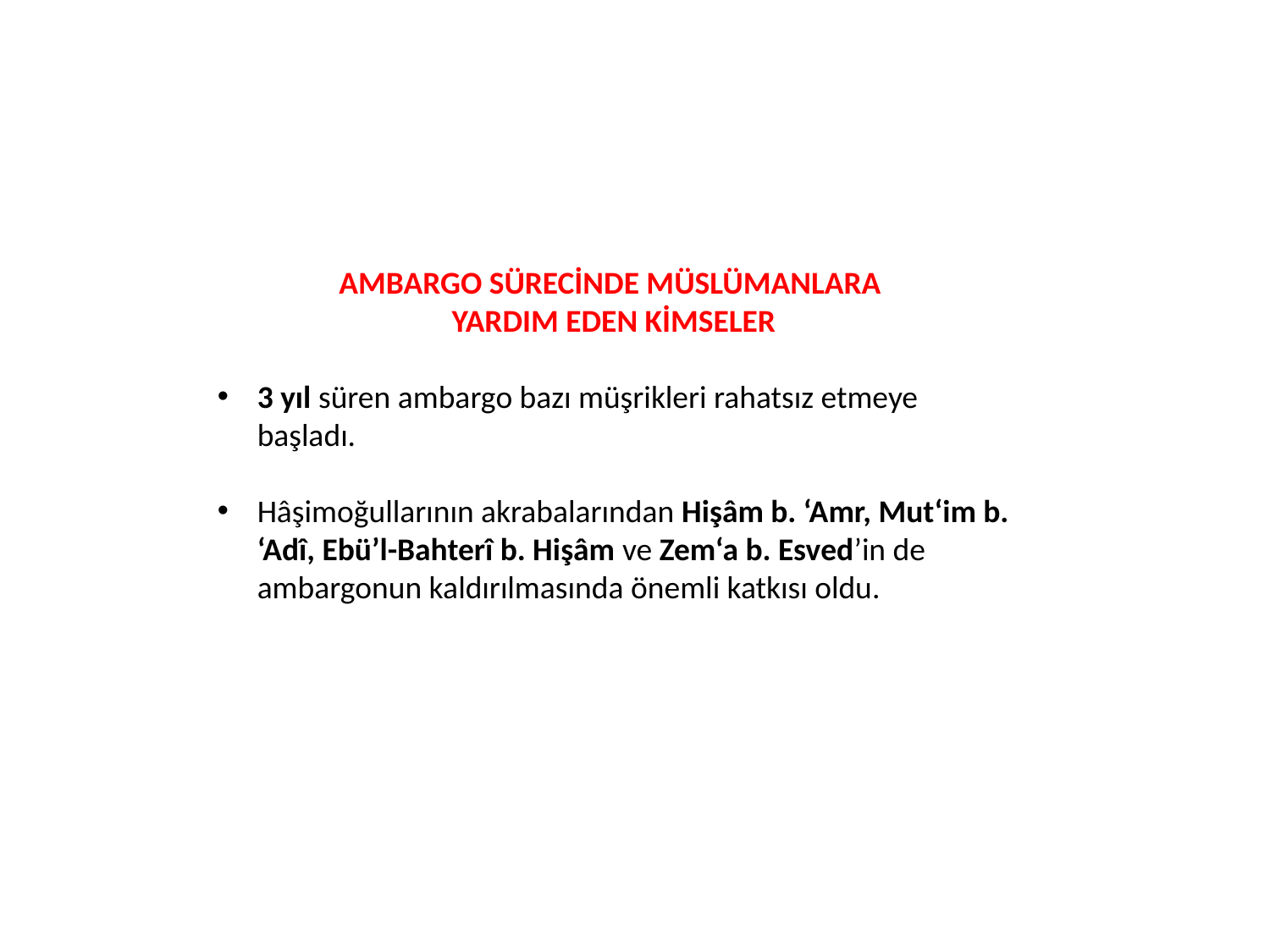

AMBARGO SÜRECİNDE MÜSLÜMANLARA
YARDIM EDEN KİMSELER

3 yıl süren ambargo bazı müşrikleri rahatsız etmeye başladı.

Hâşimoğullarının akrabalarından Hişâm b. ‘Amr, Mut‘im b. ‘Adî, Ebü’l-Bahterî b. Hişâm ve Zem‘a b. Esved’in de ambargonun kaldırılmasında önemli katkısı oldu.